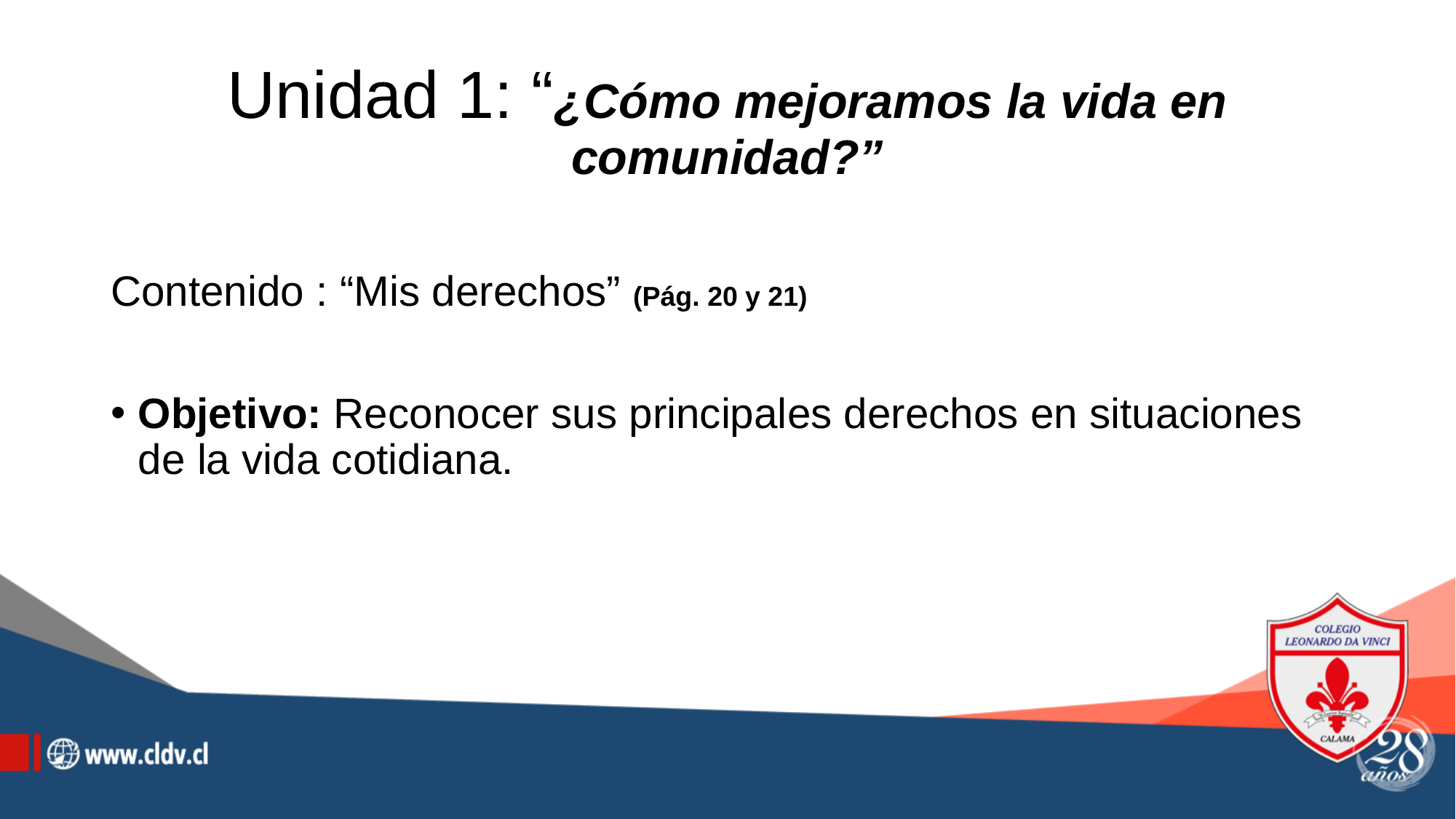

# Unidad 1: “¿Cómo mejoramos la vida en comunidad?”
Contenido : “Mis derechos” (Pág. 20 y 21)

Objetivo: Reconocer sus principales derechos en situaciones de la vida cotidiana.